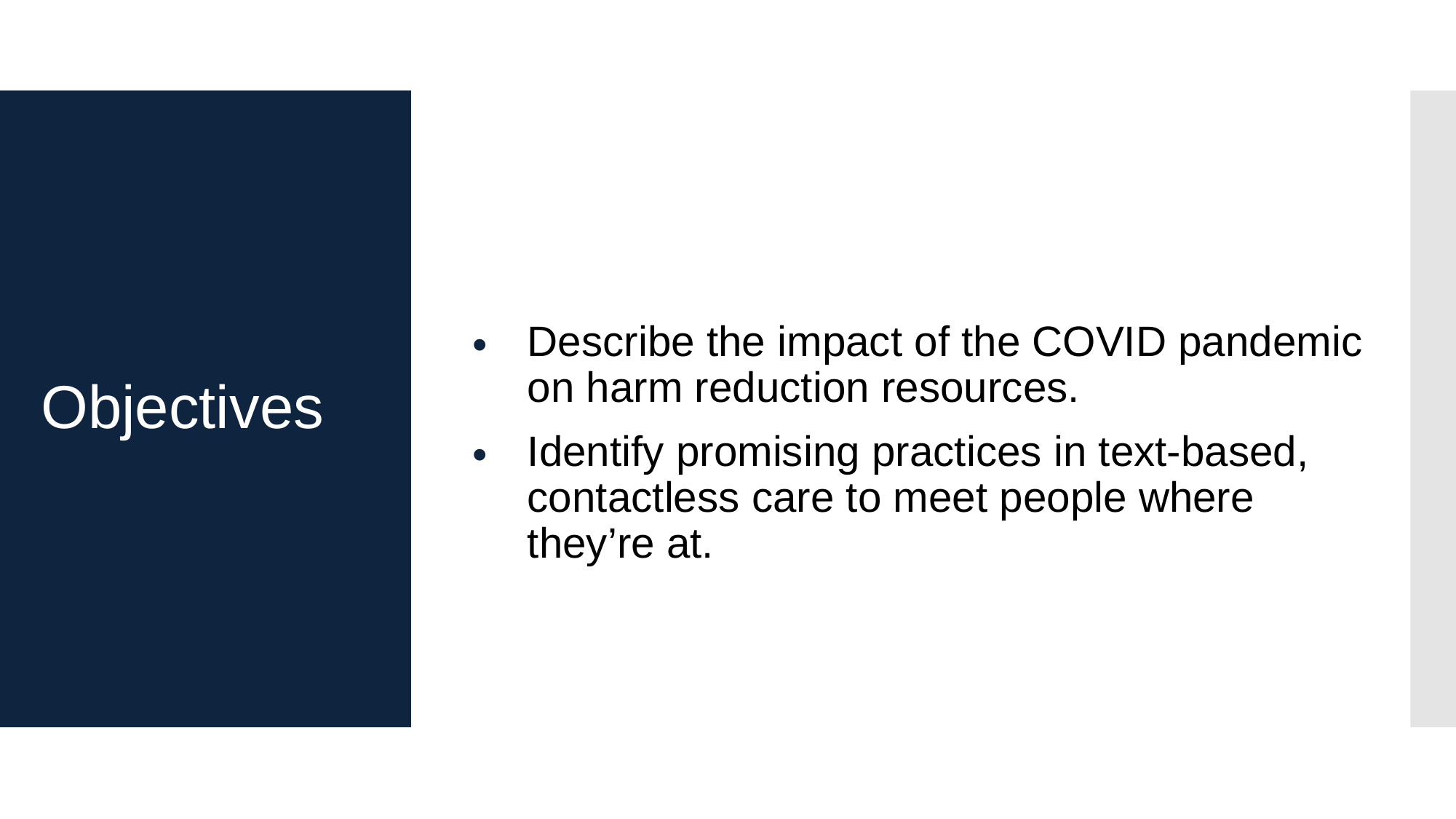

Describe the impact of the COVID pandemic on harm reduction resources.
Identify promising practices in text-based, contactless care to meet people where they’re at.
# Objectives